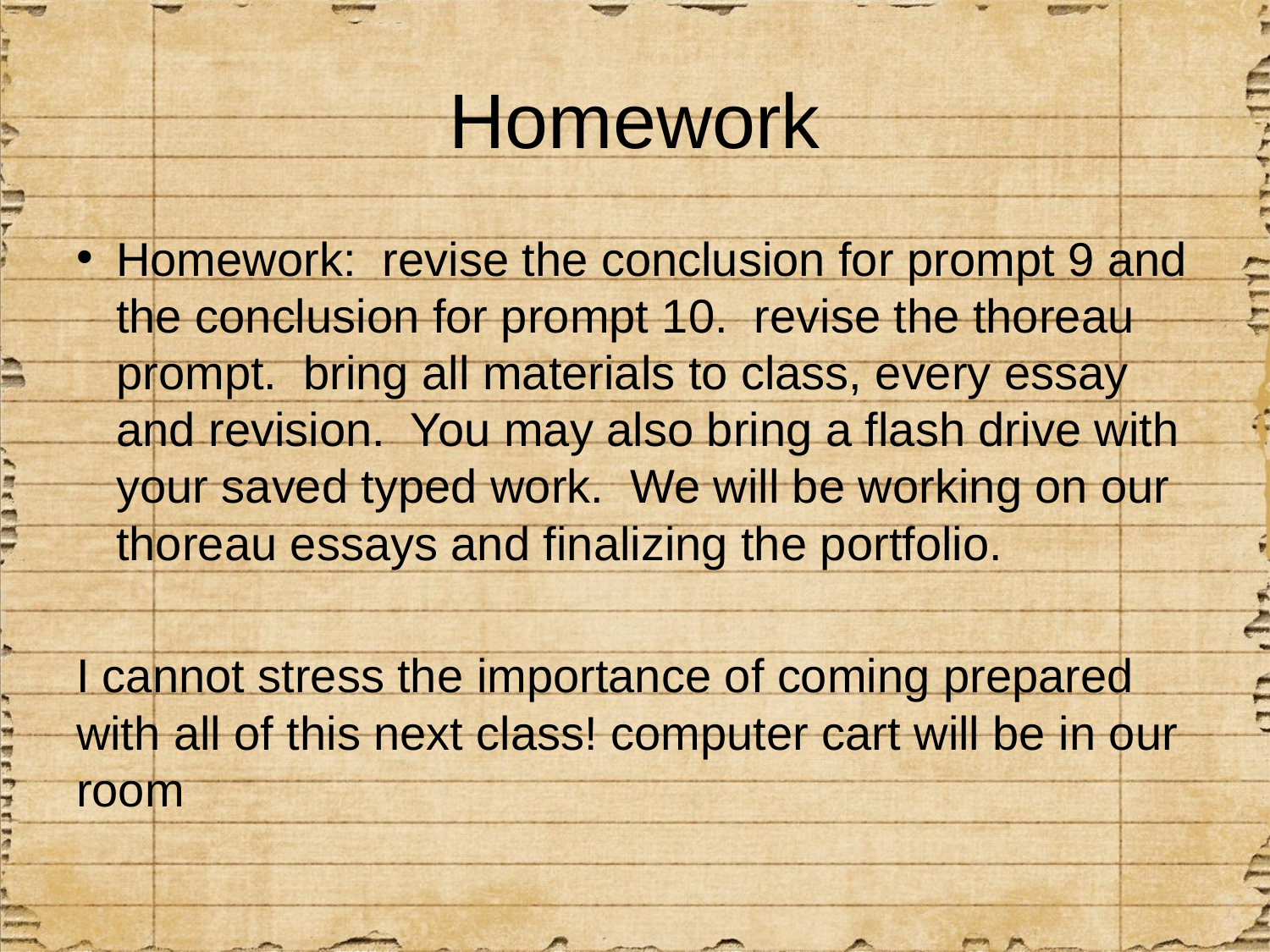

# Homework
Homework:  revise the conclusion for prompt 9 and the conclusion for prompt 10.  revise the thoreau prompt.  bring all materials to class, every essay and revision.  You may also bring a flash drive with your saved typed work.  We will be working on our thoreau essays and finalizing the portfolio.

I cannot stress the importance of coming prepared with all of this next class! computer cart will be in our room